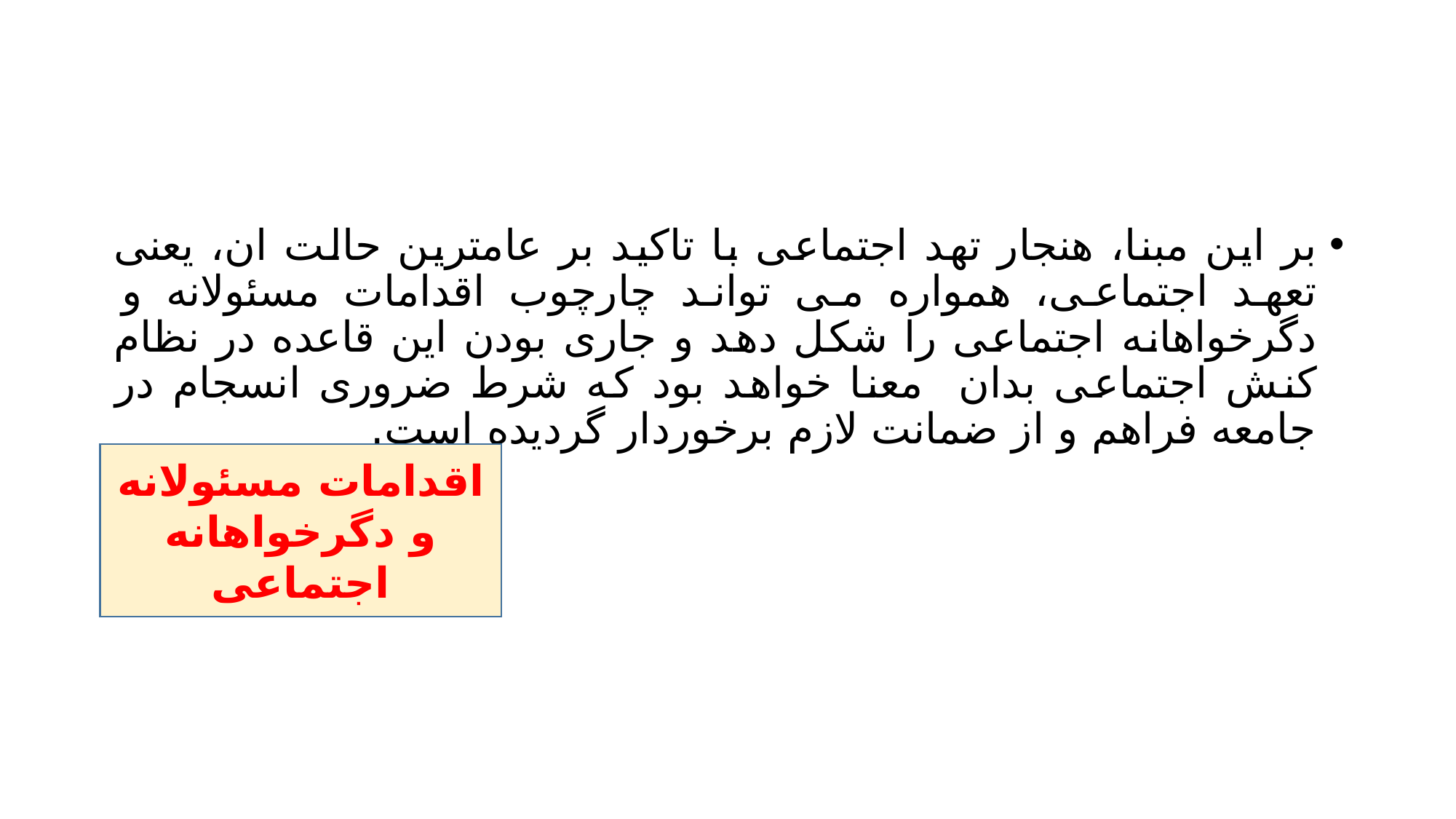

#
بر این مبنا، هنجار تهد اجتماعی با تاکید بر عامترین حالت ان، یعنی تعهد اجتماعی، همواره می تواند چارچوب اقدامات مسئولانه و دگرخواهانه اجتماعی را شکل دهد و جاری بودن این قاعده در نظام کنش اجتماعی بدان  معنا خواهد بود که شرط ضروری انسجام در جامعه فراهم و از ضمانت لازم برخوردار گردیده است.
اقدامات مسئولانه و دگرخواهانه اجتماعی